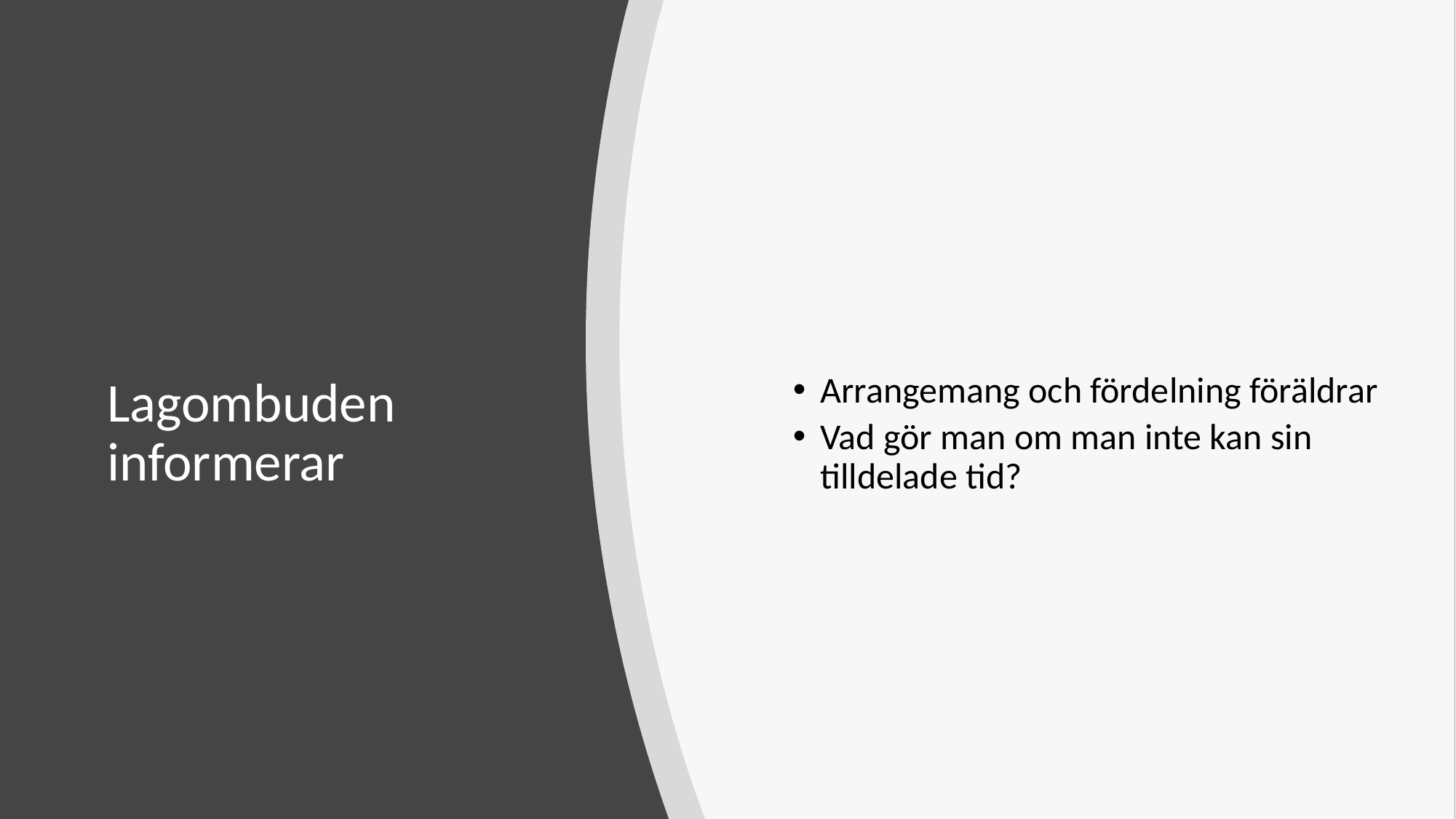

Arrangemang och fördelning föräldrar
Vad gör man om man inte kan sin tilldelade tid?
# Lagombuden informerar